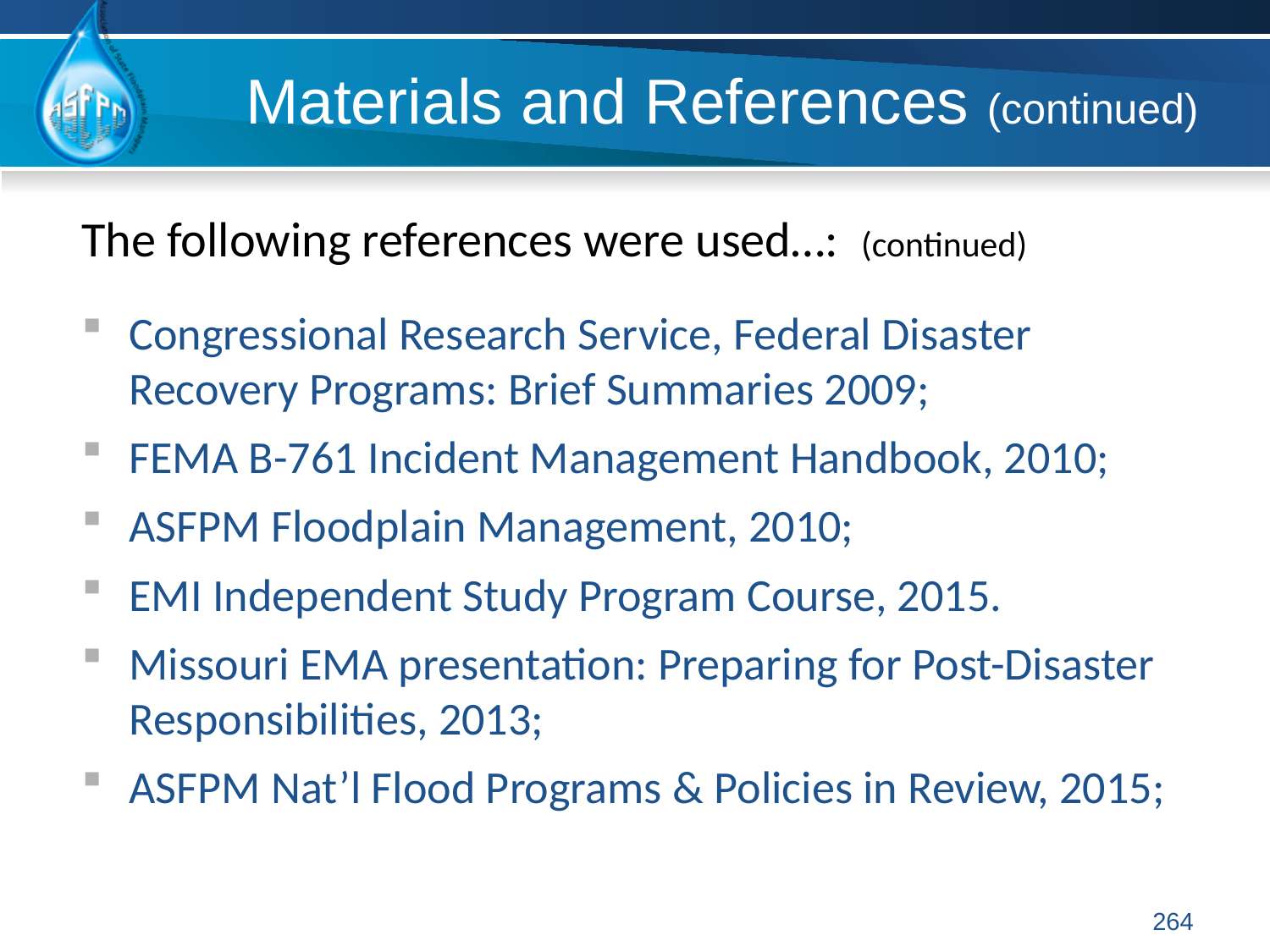

# Materials and References (continued)

The following references were used…:  (continued)

Congressional Research Service, Federal Disaster Recovery Programs: Brief Summaries 2009;
FEMA B-761 Incident Management Handbook, 2010;
ASFPM Floodplain Management, 2010;
EMI Independent Study Program Course, 2015.
Missouri EMA presentation: Preparing for Post-Disaster Responsibilities, 2013;
ASFPM Nat’l Flood Programs & Policies in Review, 2015;

264